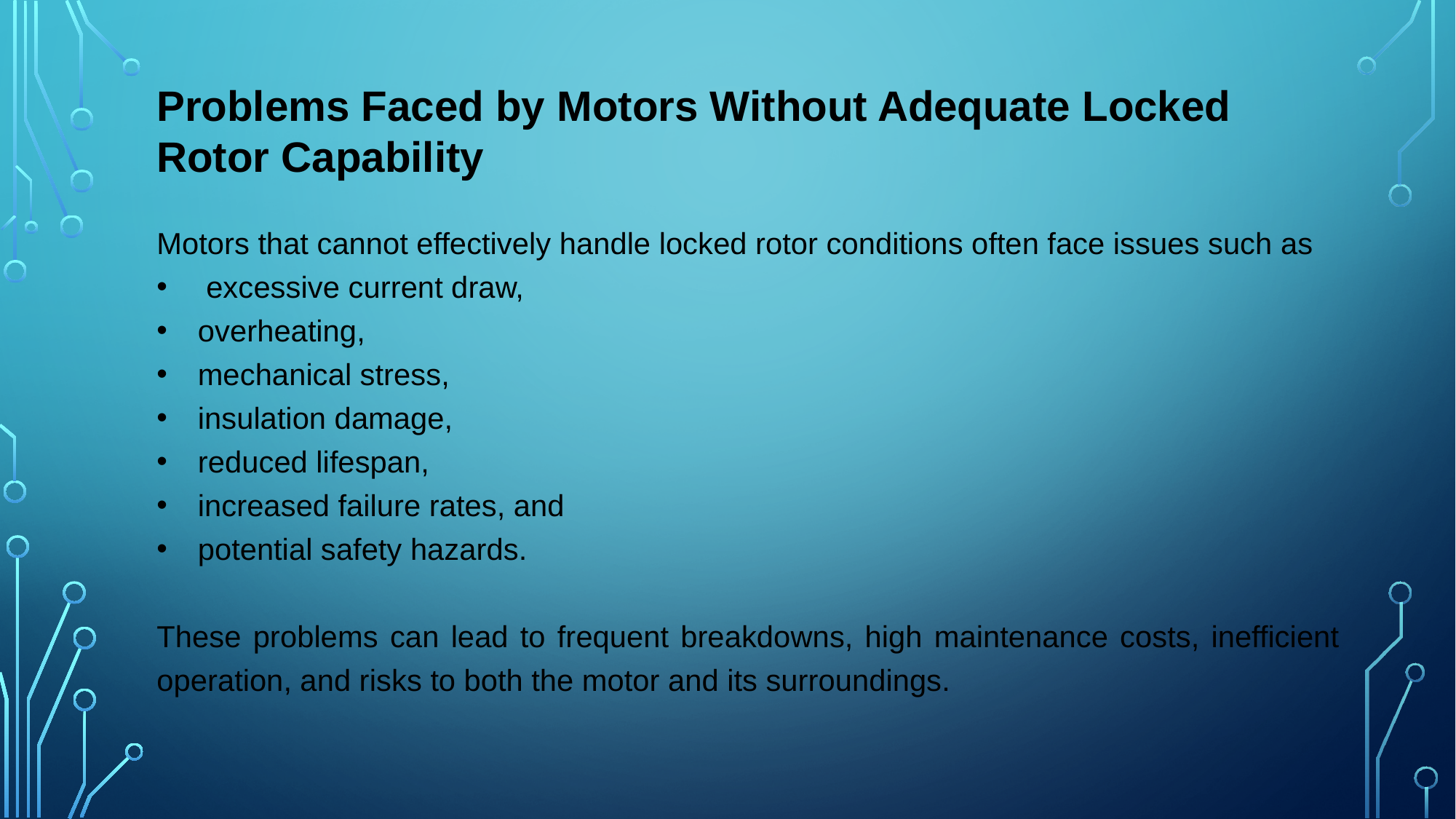

Problems Faced by Motors Without Adequate Locked Rotor Capability

Motors that cannot effectively handle locked rotor conditions often face issues such as
 excessive current draw,
overheating,
mechanical stress,
insulation damage,
reduced lifespan,
increased failure rates, and
potential safety hazards.

These problems can lead to frequent breakdowns, high maintenance costs, inefficient operation, and risks to both the motor and its surroundings.